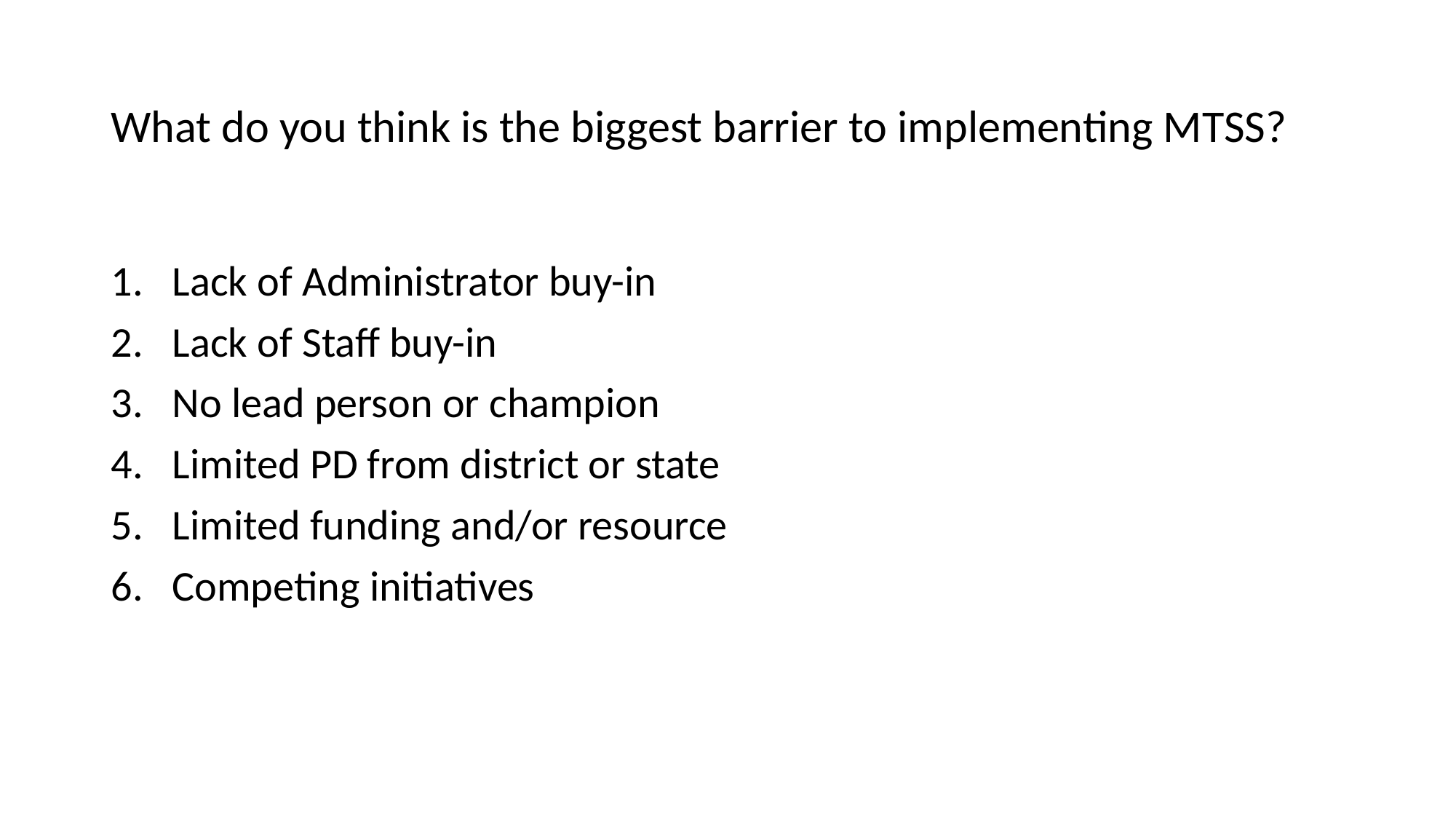

# What do you think is the biggest barrier to implementing MTSS?
Lack of Administrator buy-in
Lack of Staff buy-in
No lead person or champion
Limited PD from district or state
Limited funding and/or resource
Competing initiatives